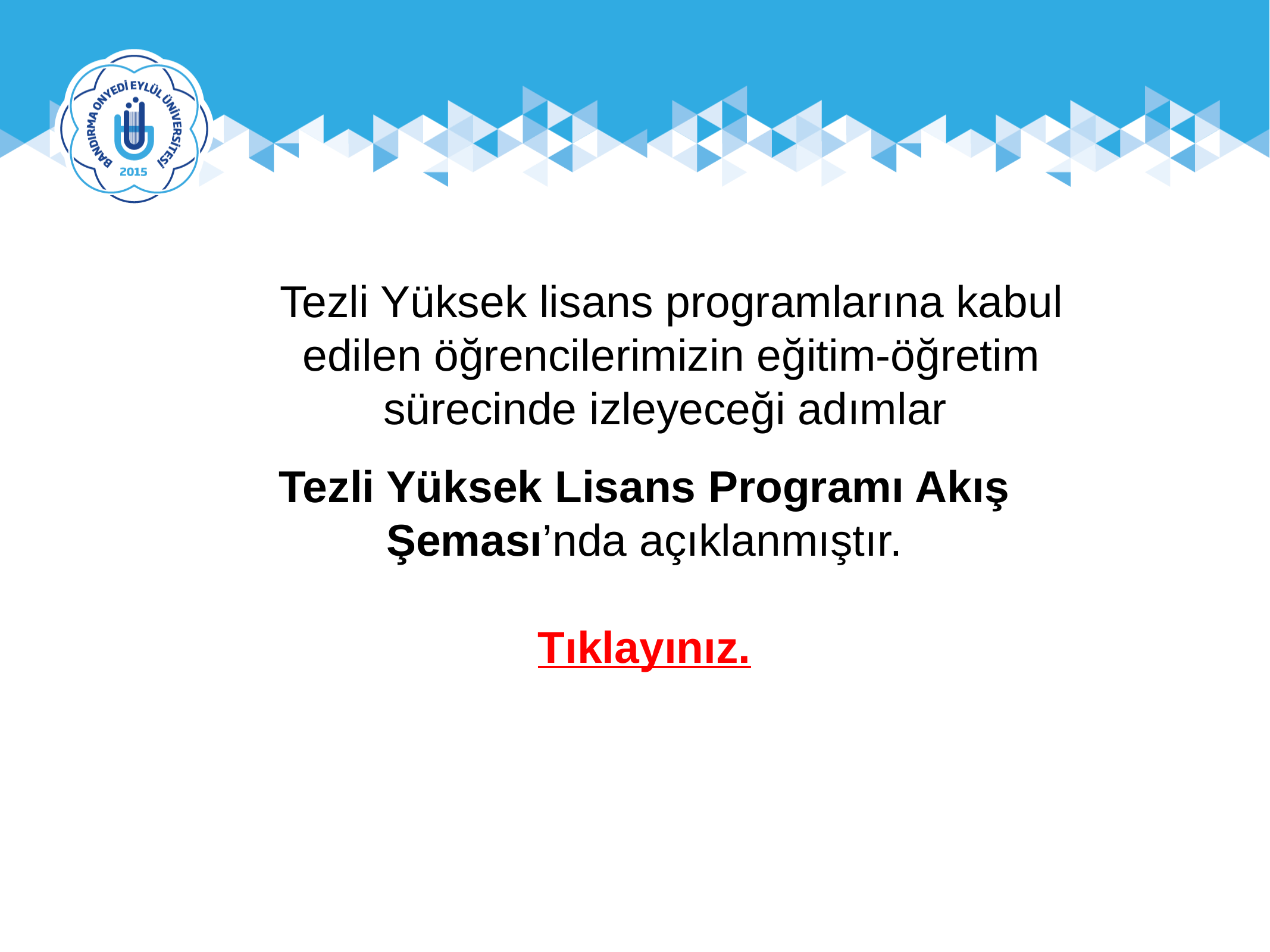

Tezli Yüksek lisans programlarına kabul edilen öğrencilerimizin eğitim-öğretim sürecinde izleyeceği adımlar
Tezli Yüksek Lisans Programı Akış Şeması’nda açıklanmıştır.

Tıklayınız.